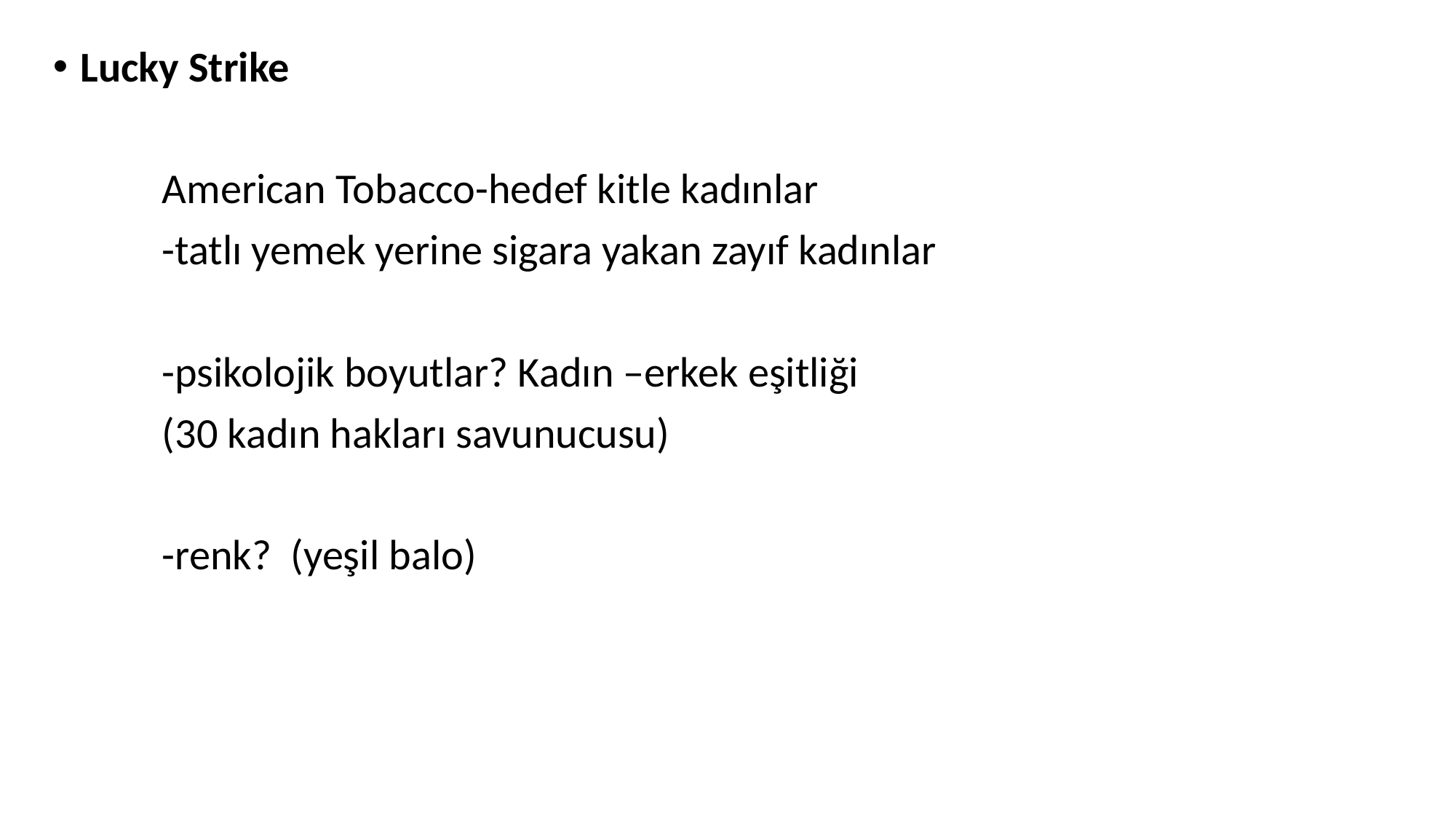

Lucky Strike

	American Tobacco-hedef kitle kadınlar
	-tatlı yemek yerine sigara yakan zayıf kadınlar

	-psikolojik boyutlar? Kadın –erkek eşitliği
	(30 kadın hakları savunucusu)

	-renk?  (yeşil balo)